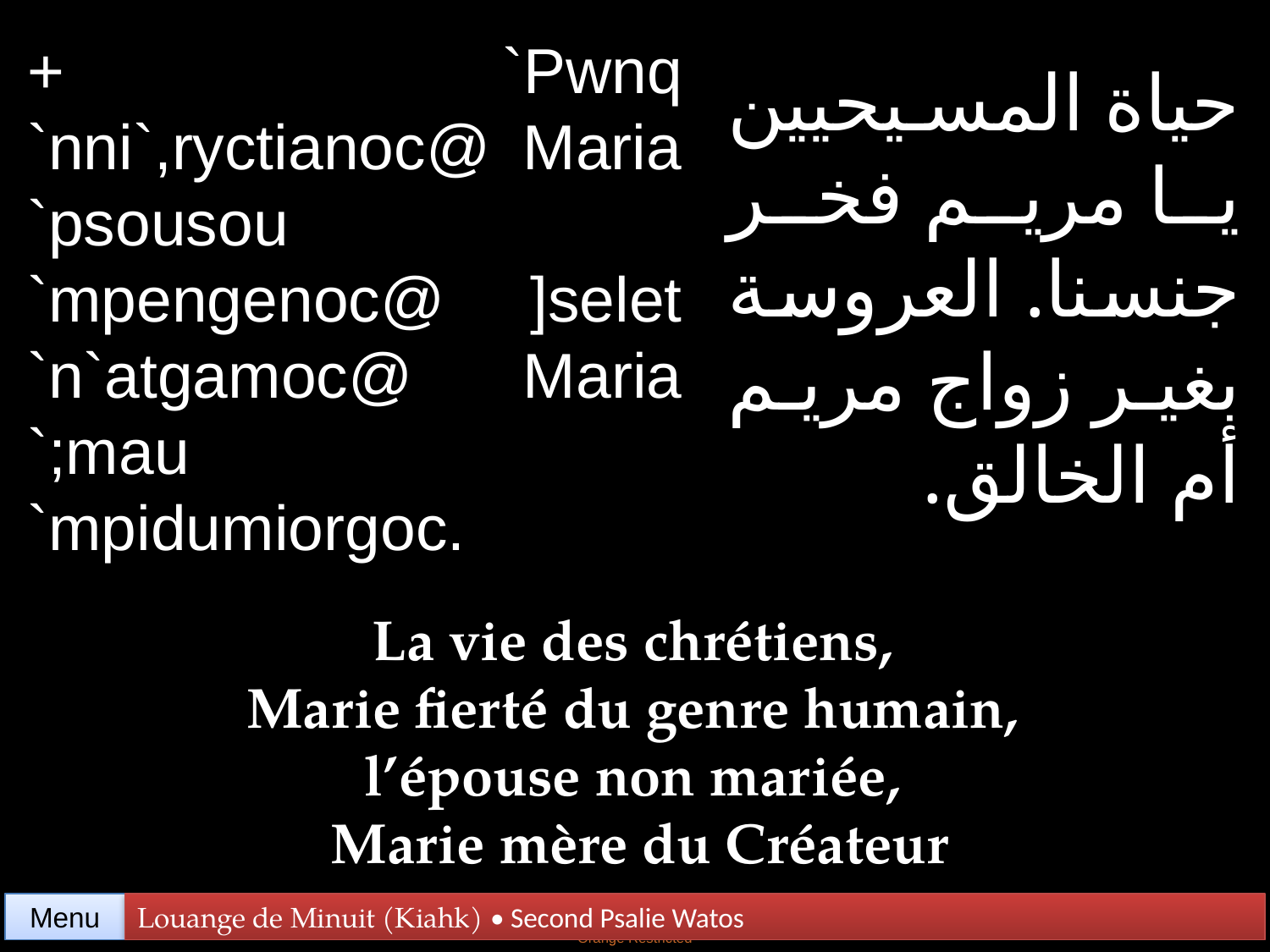

+ `Pwnq `nni`,ryctianoc@ Maria `psousou
`mpengenoc@ ]selet `n`atgamoc@ Maria `;mau
`mpidumiorgoc.
حياة المسيحيين يا مريم فخر جنسنا. العروسة بغير زواج مريم أم الخالق.
La vie des chrétiens,
Marie fierté du genre humain,
l’épouse non mariée,
Marie mère du Créateur
Menu
Louange de Minuit (Kiahk) • Second Psalie Watos